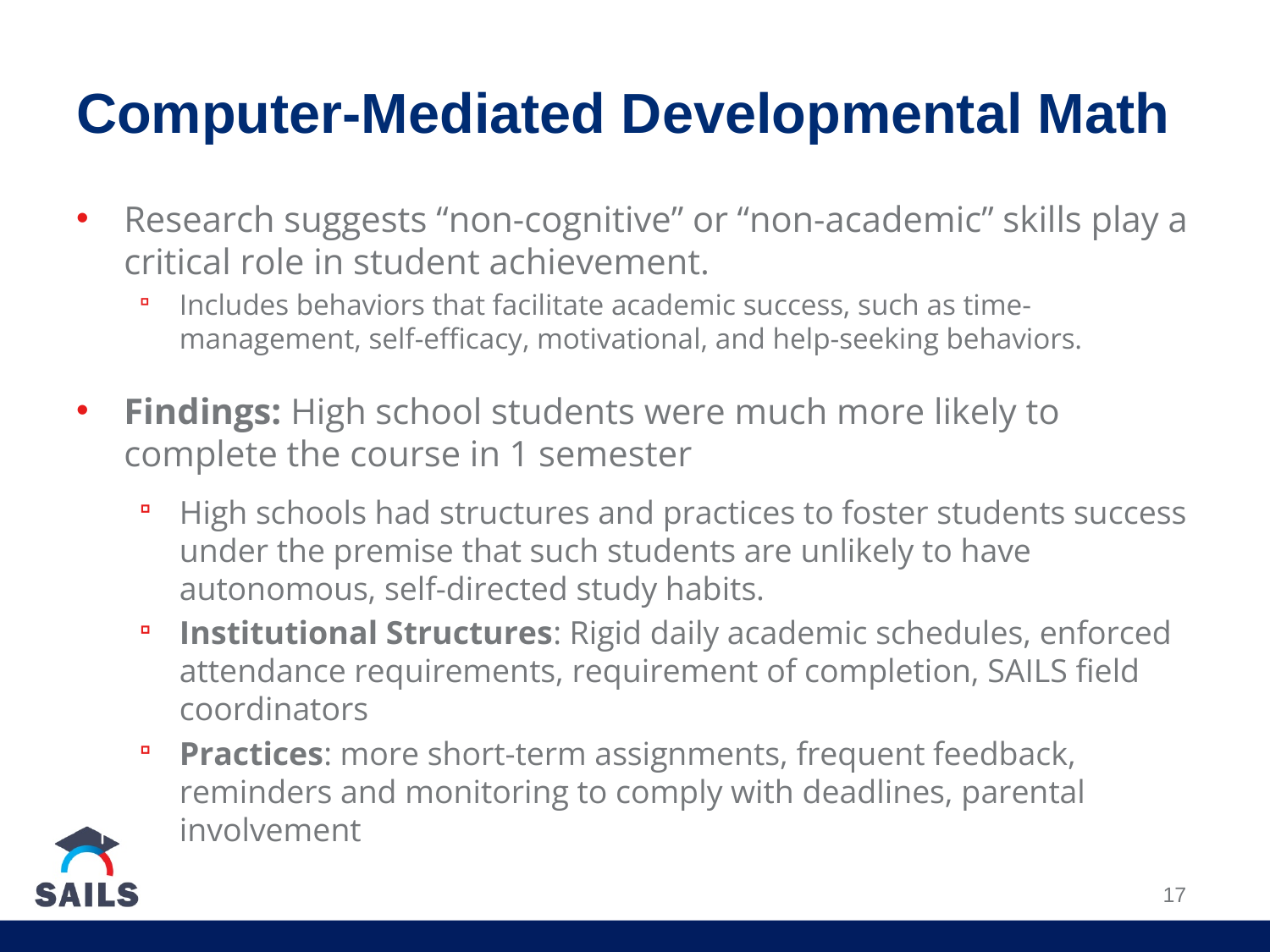

# Computer-Mediated Developmental Math
Research suggests “non-cognitive” or “non-academic” skills play a critical role in student achievement.
Includes behaviors that facilitate academic success, such as time-management, self-efficacy, motivational, and help-seeking behaviors.

Findings: High school students were much more likely to complete the course in 1 semester

High schools had structures and practices to foster students success under the premise that such students are unlikely to have autonomous, self-directed study habits.
Institutional Structures: Rigid daily academic schedules, enforced attendance requirements, requirement of completion, SAILS field coordinators
Practices: more short-term assignments, frequent feedback, reminders and monitoring to comply with deadlines, parental involvement